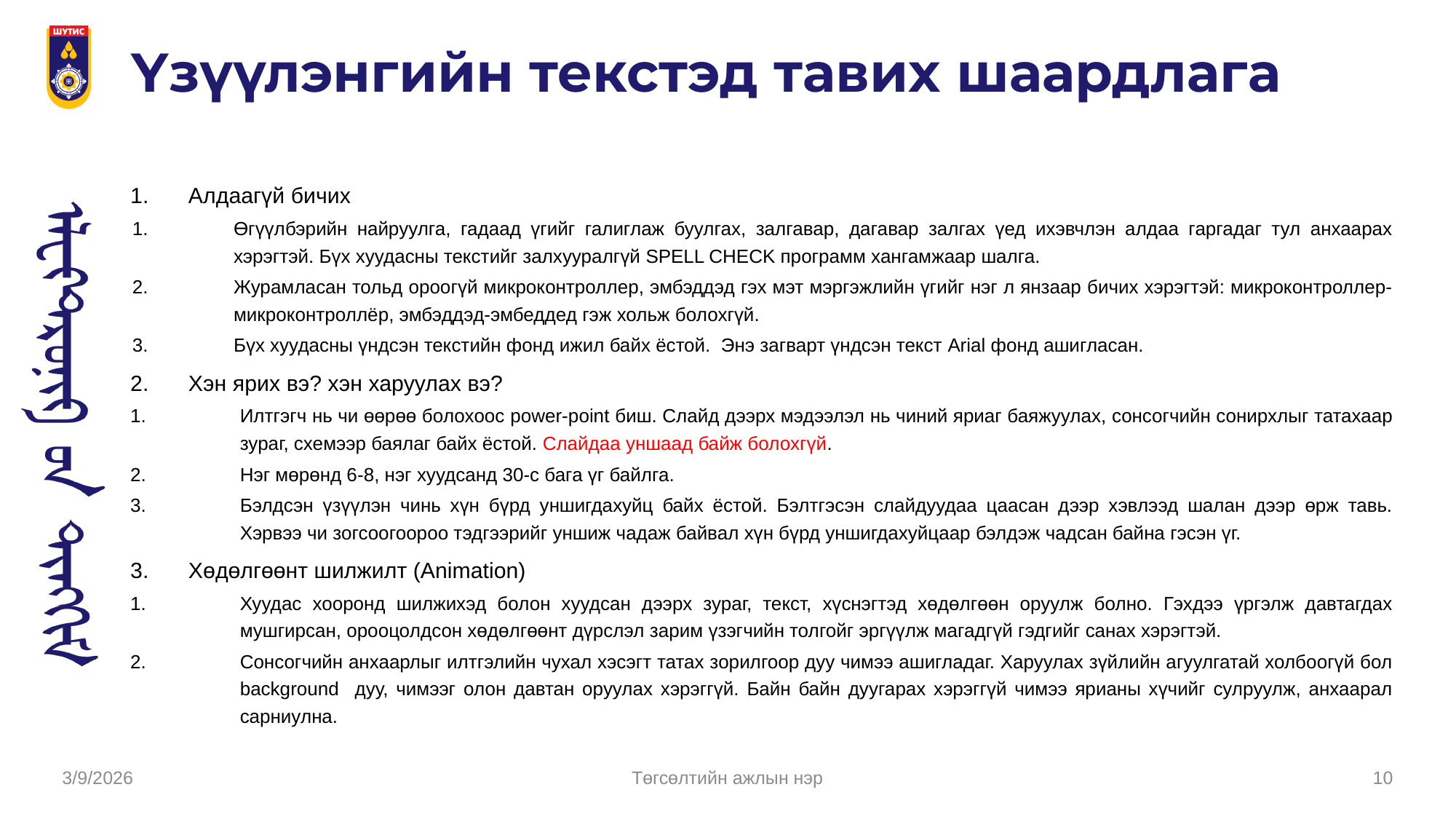

# Үзүүлэнгийн текстэд тавих шаардлага
Алдаагүй бичих
Өгүүлбэрийн найруулга, гадаад үгийг галиглаж буулгах, залгавар, дагавар залгах үед ихэвчлэн алдаа гаргадаг тул анхаарах хэрэгтэй. Бүх хуудасны текстийг залхууралгүй SPELL CHECK программ хангамжаар шалга.
Журамласан тольд ороогүй микроконтроллер, эмбэддэд гэх мэт мэргэжлийн үгийг нэг л янзаар бичих хэрэгтэй: микроконтроллер-микроконтроллёр, эмбэддэд-эмбеддед гэж хольж болохгүй.
Бүх хуудасны үндсэн текстийн фонд ижил байх ёстой.  Энэ загварт үндсэн текст Arial фонд ашигласан.
Хэн ярих вэ? хэн харуулах вэ?
Илтгэгч нь чи өөрөө болохоос power-point биш. Слайд дээрх мэдээлэл нь чиний яриаг баяжуулах, сонсогчийн сонирхлыг татахаар зураг, схемээр баялаг байх ёстой. Слайдаа уншаад байж болохгүй.
Нэг мөрөнд 6-8, нэг хуудсанд 30-с бага үг байлга.
Бэлдсэн үзүүлэн чинь хүн бүрд уншигдахуйц байх ёстой. Бэлтгэсэн слайдуудаа цаасан дээр хэвлээд шалан дээр өрж тавь. Хэрвээ чи зогсоогоороо тэдгээрийг уншиж чадаж байвал хүн бүрд уншигдахуйцаар бэлдэж чадсан байна гэсэн үг.
Хөдөлгөөнт шилжилт (Animation)
Хуудас хооронд шилжихэд болон хуудсан дээрх зураг, текст, хүснэгтэд хөдөлгөөн оруулж болно. Гэхдээ үргэлж давтагдах мушгирсан, орооцолдсон хөдөлгөөнт дүрслэл зарим үзэгчийн толгойг эргүүлж магадгүй гэдгийг санах хэрэгтэй.
Сонсогчийн анхаарлыг илтгэлийн чухал хэсэгт татах зорилгоор дуу чимээ ашигладаг. Харуулах зүйлийн агуулгатай холбоогүй бол background  дуу, чимээг олон давтан оруулах хэрэггүй. Байн байн дуугарах хэрэггүй чимээ ярианы хүчийг сулруулж, анхаарал сарниулна.

Төгсөлтийн ажлын нэр
3/9/2026
10